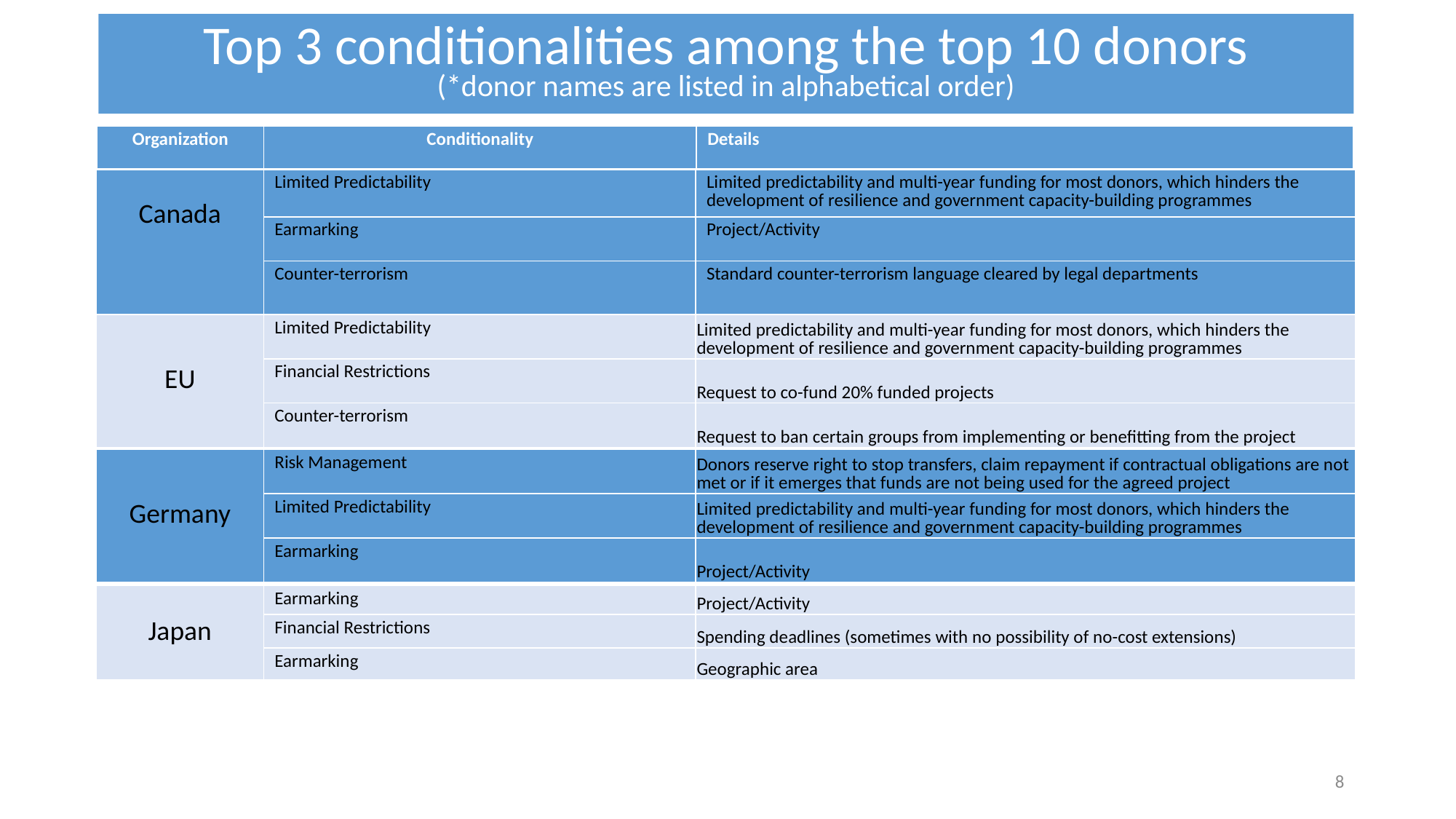

# Top 3 conditionalities among the top 10 donors (*donor names are listed in alphabetical order)
| Organization | Conditionality | Details |
| --- | --- | --- |
| Canada | Limited Predictability | Limited predictability and multi-year funding for most donors, which hinders the development of resilience and government capacity-building programmes |
| --- | --- | --- |
|  | Earmarking | Project/Activity |
|  | Counter-terrorism | Standard counter-terrorism language cleared by legal departments |
| EU | Limited Predictability | Limited predictability and multi-year funding for most donors, which hinders the development of resilience and government capacity-building programmes |
| --- | --- | --- |
|  | Financial Restrictions | Request to co-fund 20% funded projects |
|  | Counter-terrorism | Request to ban certain groups from implementing or benefitting from the project |
| Germany | Risk Management | Donors reserve right to stop transfers, claim repayment if contractual obligations are not met or if it emerges that funds are not being used for the agreed project |
| --- | --- | --- |
|  | Limited Predictability | Limited predictability and multi-year funding for most donors, which hinders the development of resilience and government capacity-building programmes |
|  | Earmarking | Project/Activity |
| Japan | Earmarking | Project/Activity |
| --- | --- | --- |
|  | Financial Restrictions | Spending deadlines (sometimes with no possibility of no-cost extensions) |
|  | Earmarking | Geographic area |
8